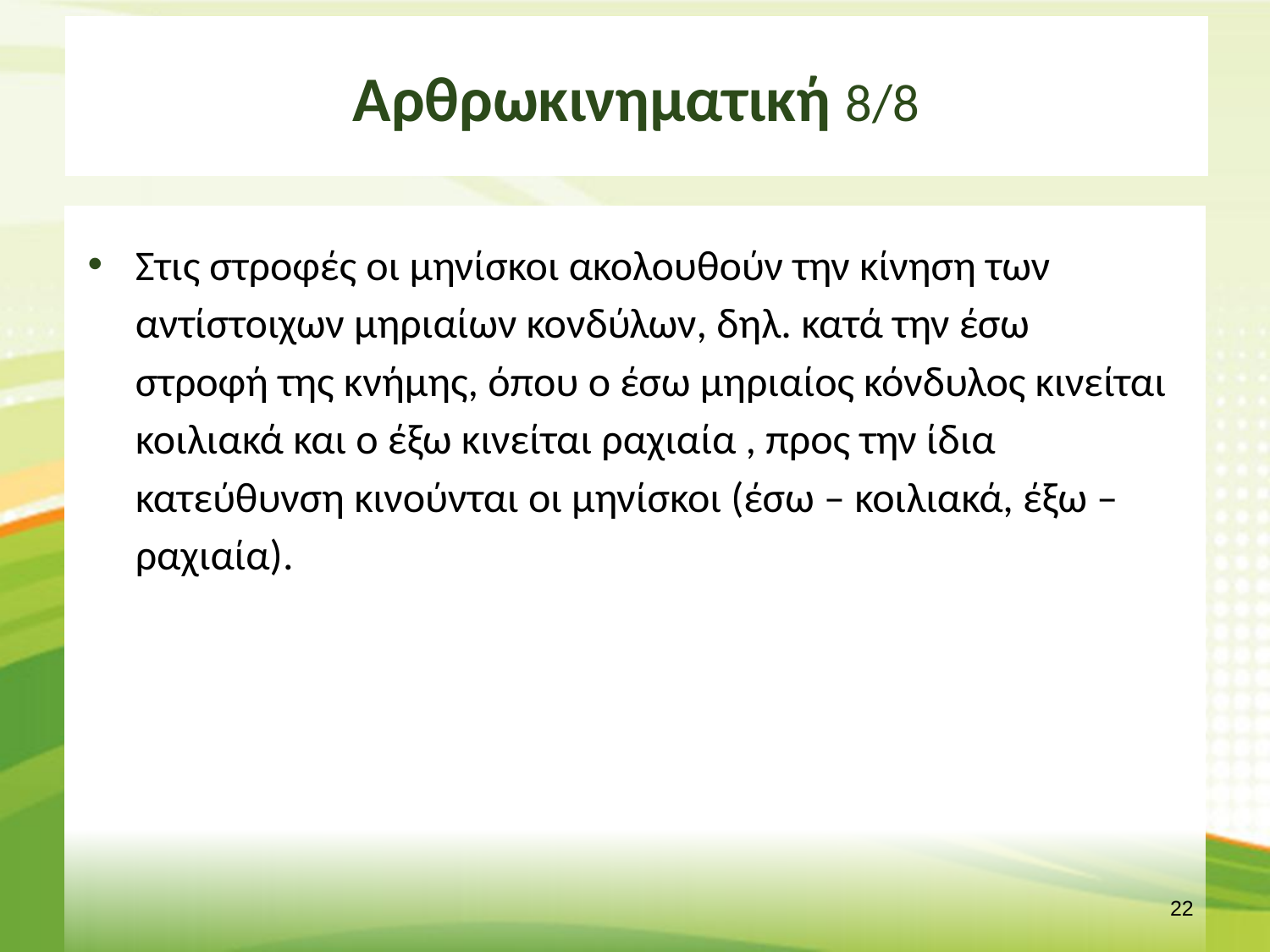

# Αρθρωκινηματική 8/8
Στις στροφές οι μηνίσκοι ακολουθούν την κίνηση των αντίστοιχων μηριαίων κονδύλων, δηλ. κατά την έσω στροφή της κνήμης, όπου ο έσω μηριαίος κόνδυλος κινείται κοιλιακά και ο έξω κινείται ραχιαία , προς την ίδια κατεύθυνση κινούνται οι μηνίσκοι (έσω – κοιλιακά, έξω – ραχιαία).
22